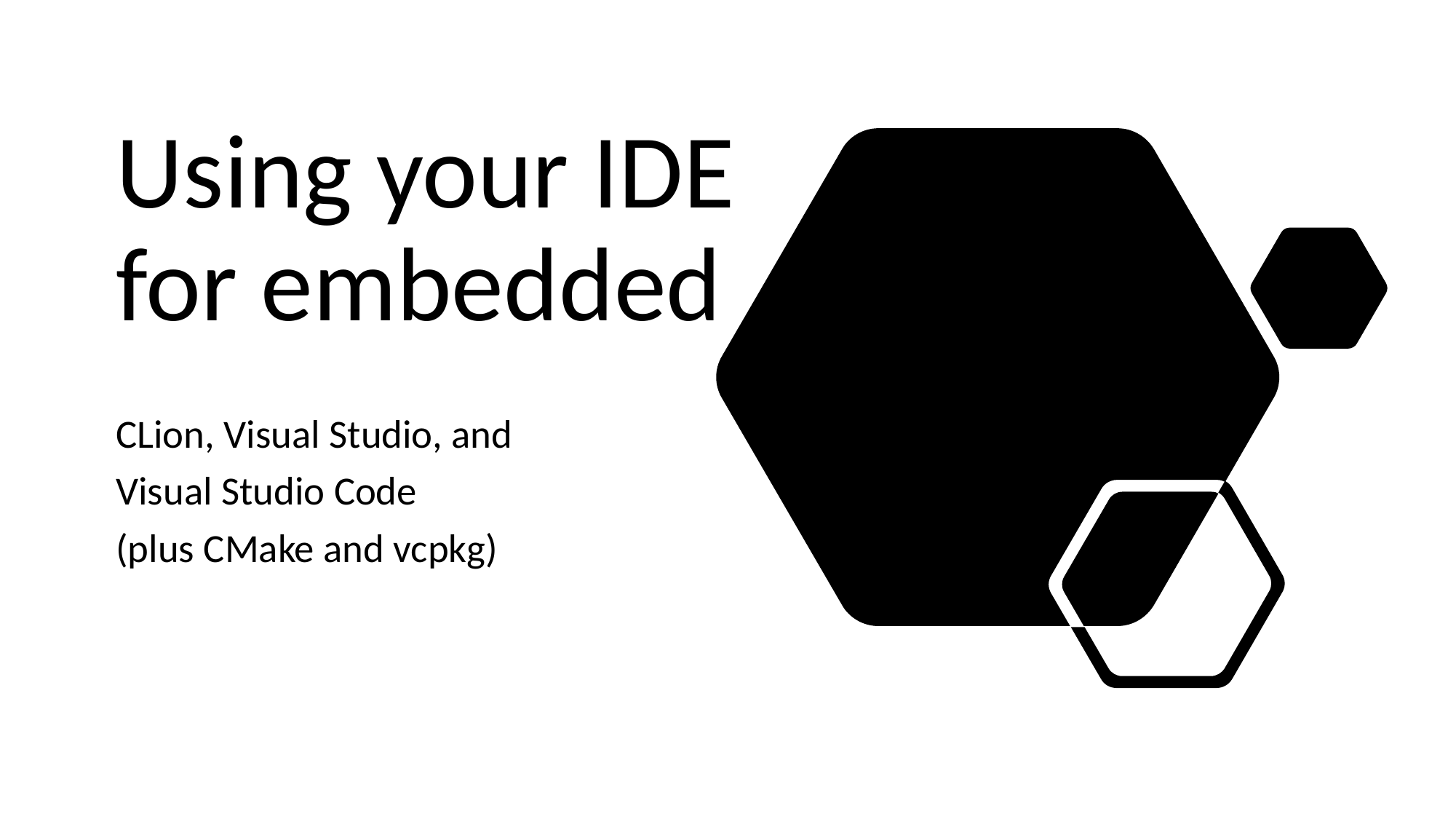

# Using your IDE for embedded

CLion, Visual Studio, and
Visual Studio Code
(plus CMake and vcpkg)